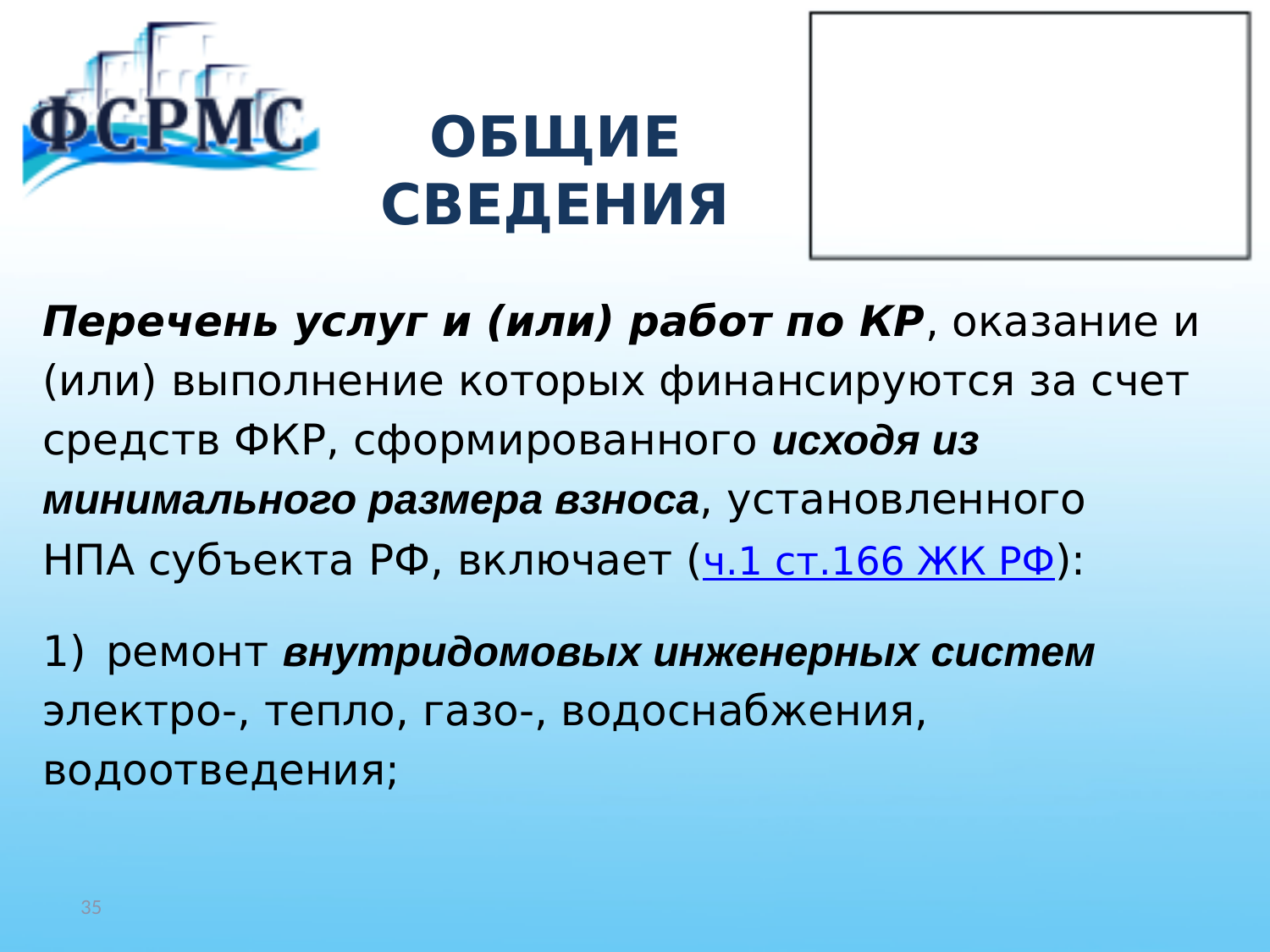

# ОБЩИЕ СВЕДЕНИЯ
Перечень услуг и (или) работ по КР, оказание и
(или) выполнение которых финансируются за счет
средств ФКР, сформированного исходя из
минимального размера взноса, установленного
НПА субъекта РФ, включает (ч.1 ст.166 ЖК РФ):
ремонт внутридомовых инженерных систем
электро-, тепло, газо-, водоснабжения,
водоотведения;
35